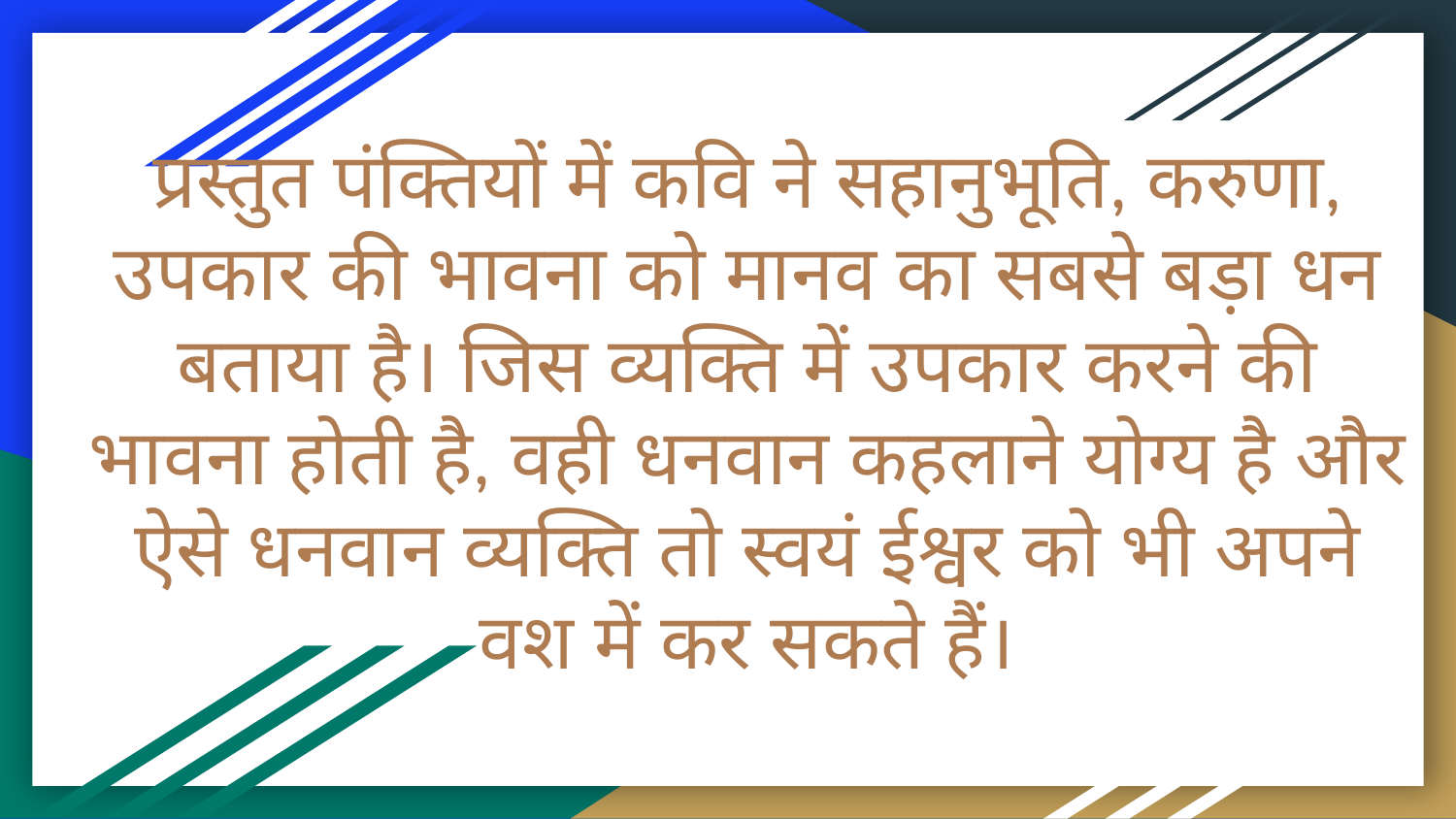

# प्रस्तुत पंक्तियों में कवि ने सहानुभूति, करुणा, उपकार की भावना को मानव का सबसे बड़ा धन बताया है। जिस व्यक्ति में उपकार करने की भावना होती है, वही धनवान कहलाने योग्य है और ऐसे धनवान व्यक्ति तो स्वयं ईश्वर को भी अपने वश में कर सकते हैं।